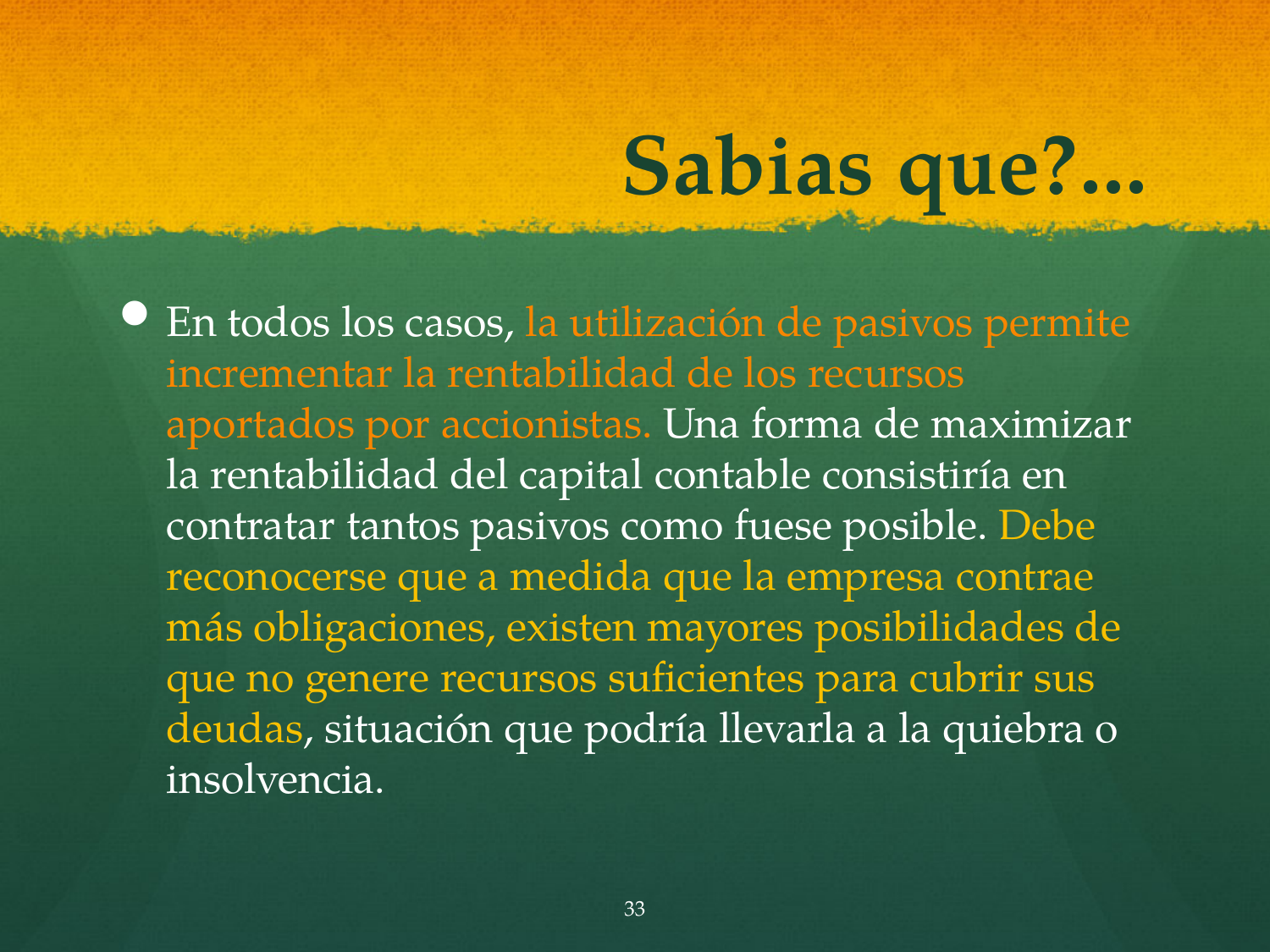

# Sabias que?…
En todos los casos, la utilización de pasivos permite incrementar la rentabilidad de los recursos aportados por accionistas. Una forma de maximizar la rentabilidad del capital contable consistiría en contratar tantos pasivos como fuese posible. Debe reconocerse que a medida que la empresa contrae más obligaciones, existen mayores posibilidades de que no genere recursos suficientes para cubrir sus deudas, situación que podría llevarla a la quiebra o insolvencia.
33